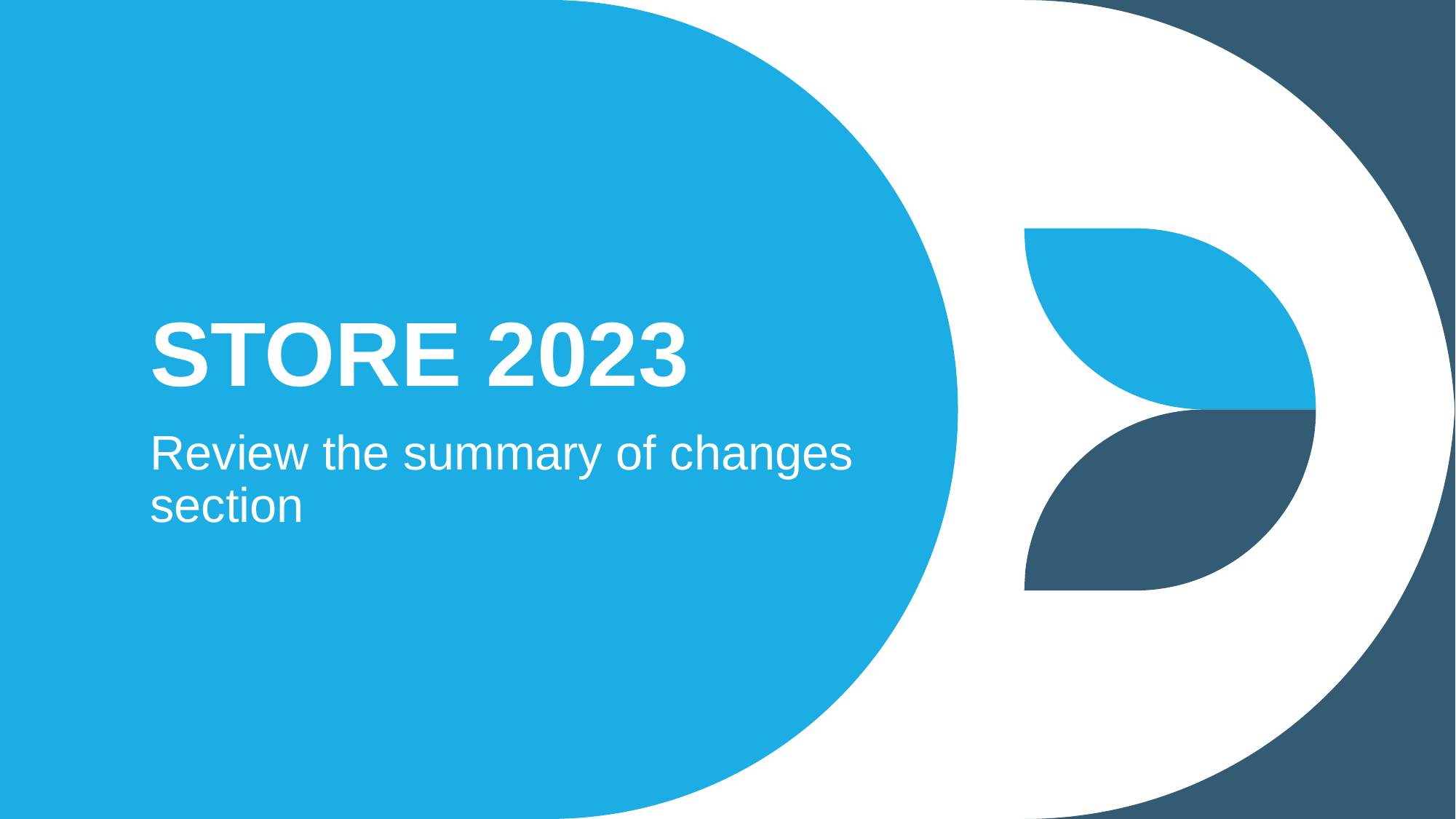

# STORE 2023
Review the summary of changes section